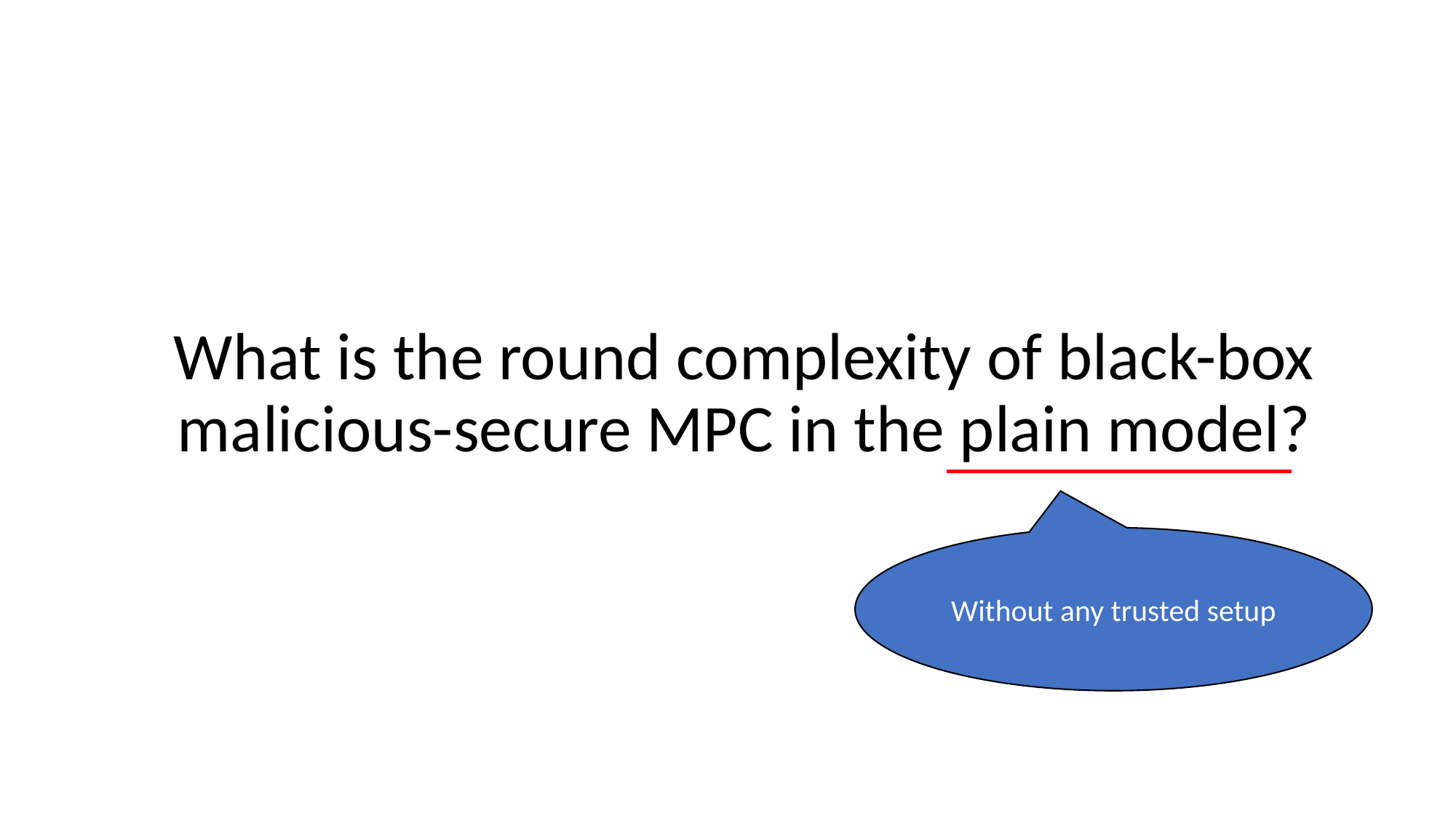

# What is the round complexity of black-box malicious-secure MPC in the plain model?
Without any trusted setup